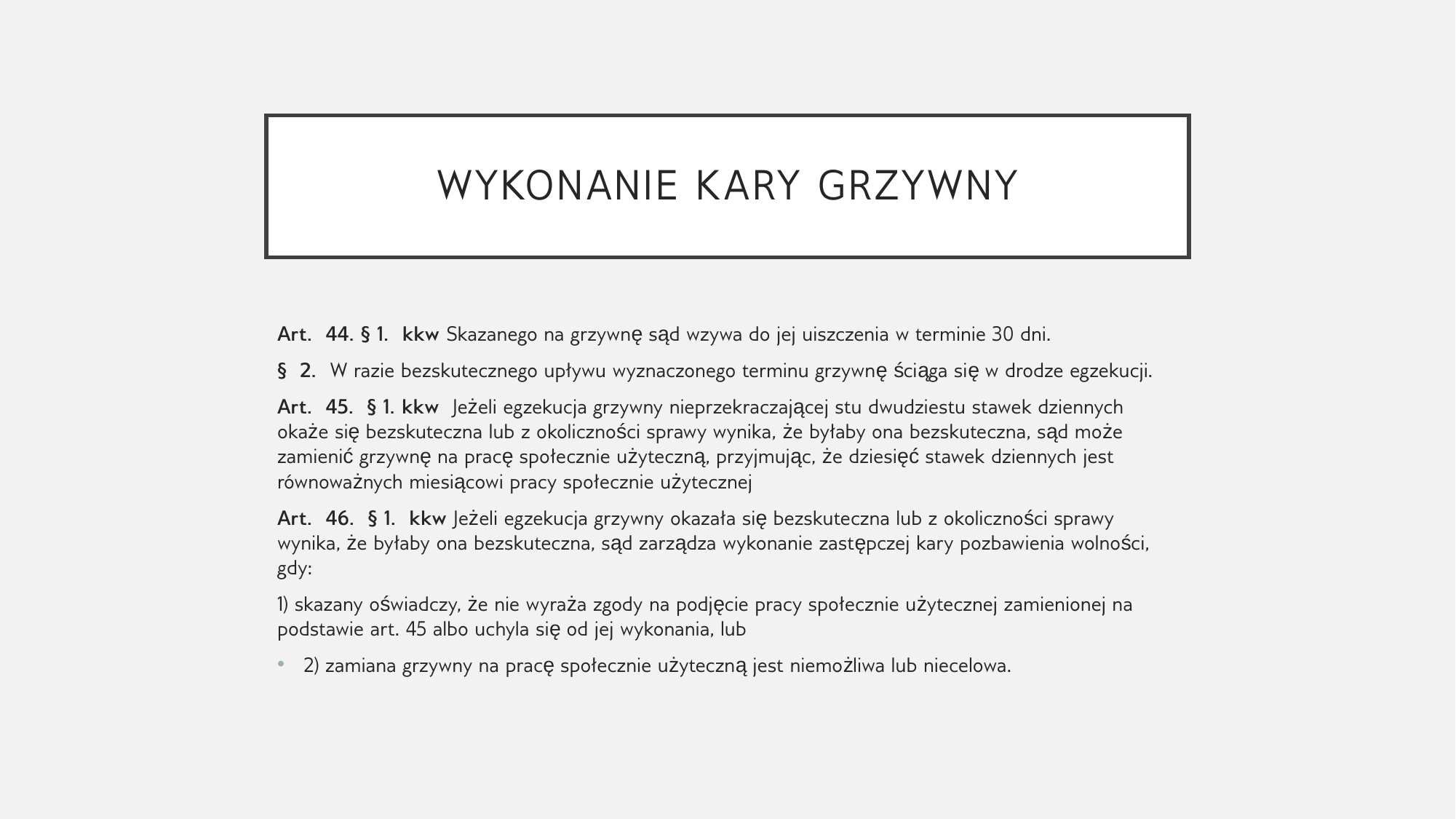

# Wykonanie kary grzywny
Art.  44. § 1.  kkw Skazanego na grzywnę sąd wzywa do jej uiszczenia w terminie 30 dni.
§  2.  W razie bezskutecznego upływu wyznaczonego terminu grzywnę ściąga się w drodze egzekucji.
Art.  45.  § 1. kkw  Jeżeli egzekucja grzywny nieprzekraczającej stu dwudziestu stawek dziennych okaże się bezskuteczna lub z okoliczności sprawy wynika, że byłaby ona bezskuteczna, sąd może zamienić grzywnę na pracę społecznie użyteczną, przyjmując, że dziesięć stawek dziennych jest równoważnych miesiącowi pracy społecznie użytecznej
Art.  46.  § 1.  kkw Jeżeli egzekucja grzywny okazała się bezskuteczna lub z okoliczności sprawy wynika, że byłaby ona bezskuteczna, sąd zarządza wykonanie zastępczej kary pozbawienia wolności, gdy:
1) skazany oświadczy, że nie wyraża zgody na podjęcie pracy społecznie użytecznej zamienionej na podstawie art. 45 albo uchyla się od jej wykonania, lub
2) zamiana grzywny na pracę społecznie użyteczną jest niemożliwa lub niecelowa.